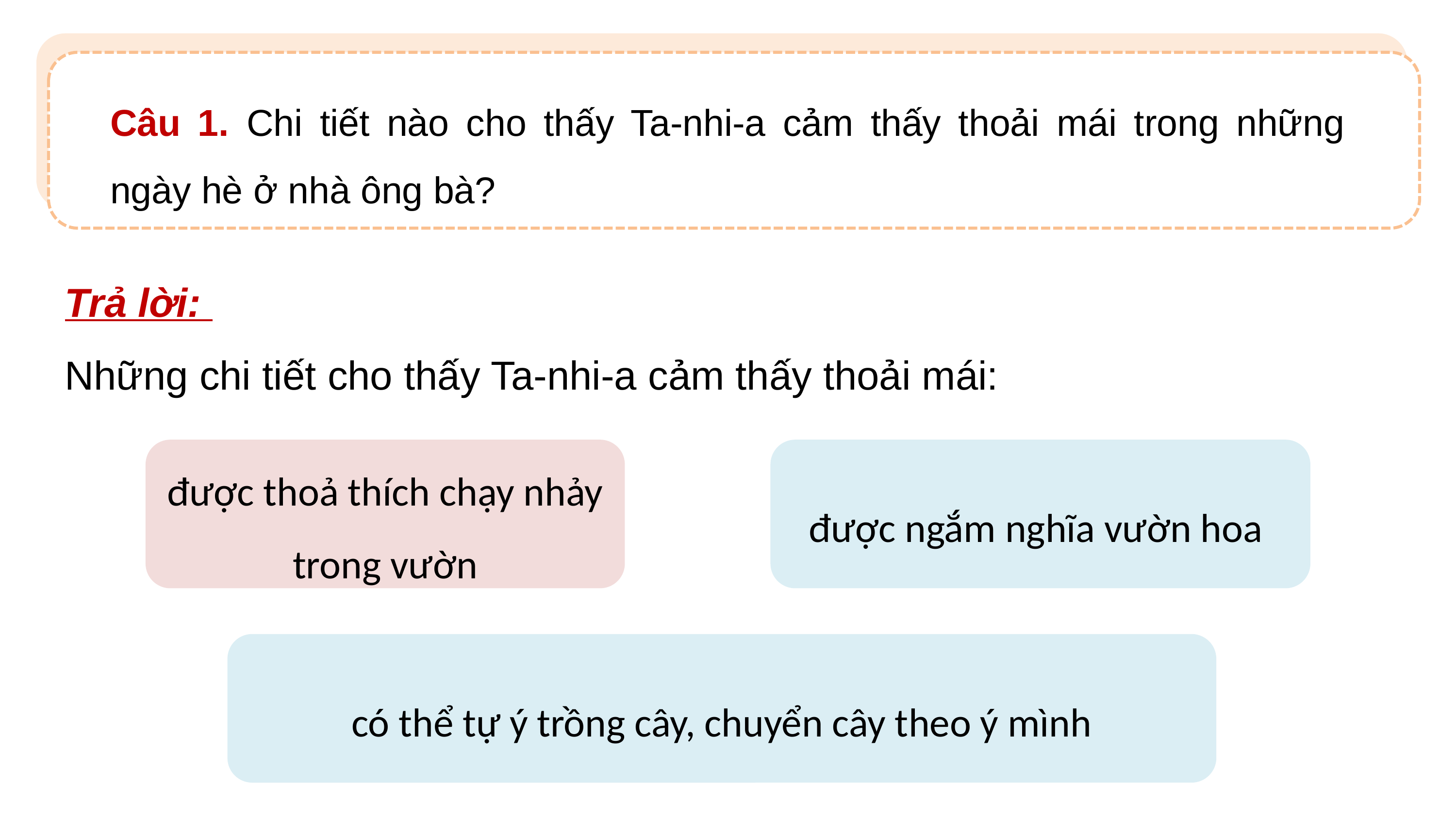

Câu 1. Chi tiết nào cho thấy Ta-nhi-a cảm thấy thoải mái trong những ngày hè ở nhà ông bà?
Trả lời:
Những chi tiết cho thấy Ta-nhi-a cảm thấy thoải mái:
được thoả thích chạy nhảy trong vườn
được ngắm nghĩa vườn hoa
có thể tự ý trồng cây, chuyển cây theo ý mình